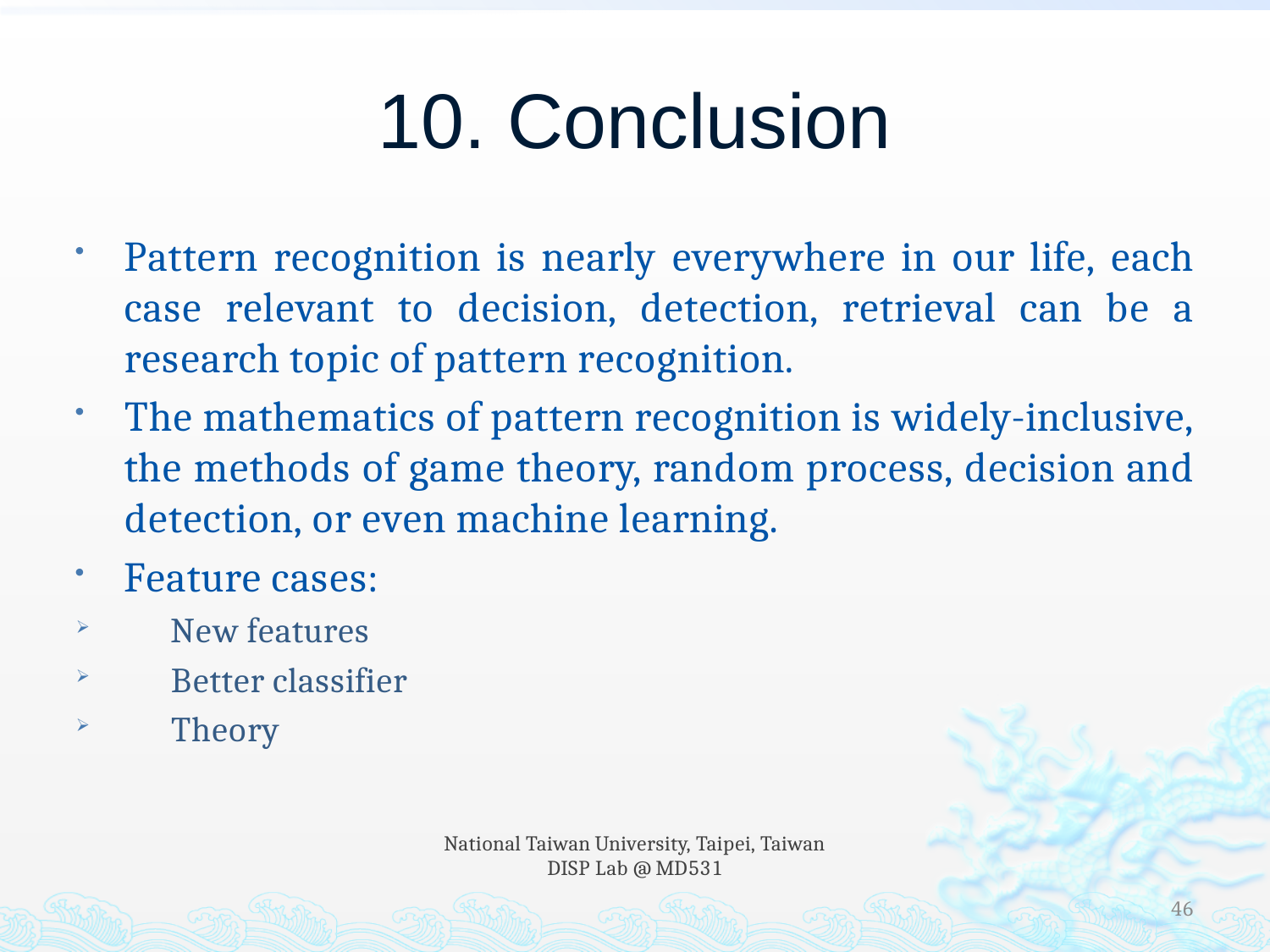

# 10. Conclusion
Pattern recognition is nearly everywhere in our life, each case relevant to decision, detection, retrieval can be a research topic of pattern recognition.
The mathematics of pattern recognition is widely-inclusive, the methods of game theory, random process, decision and detection, or even machine learning.
Feature cases:
      New features
      Better classifier
      Theory
National Taiwan University, Taipei, Taiwan
DISP Lab @ MD531
46